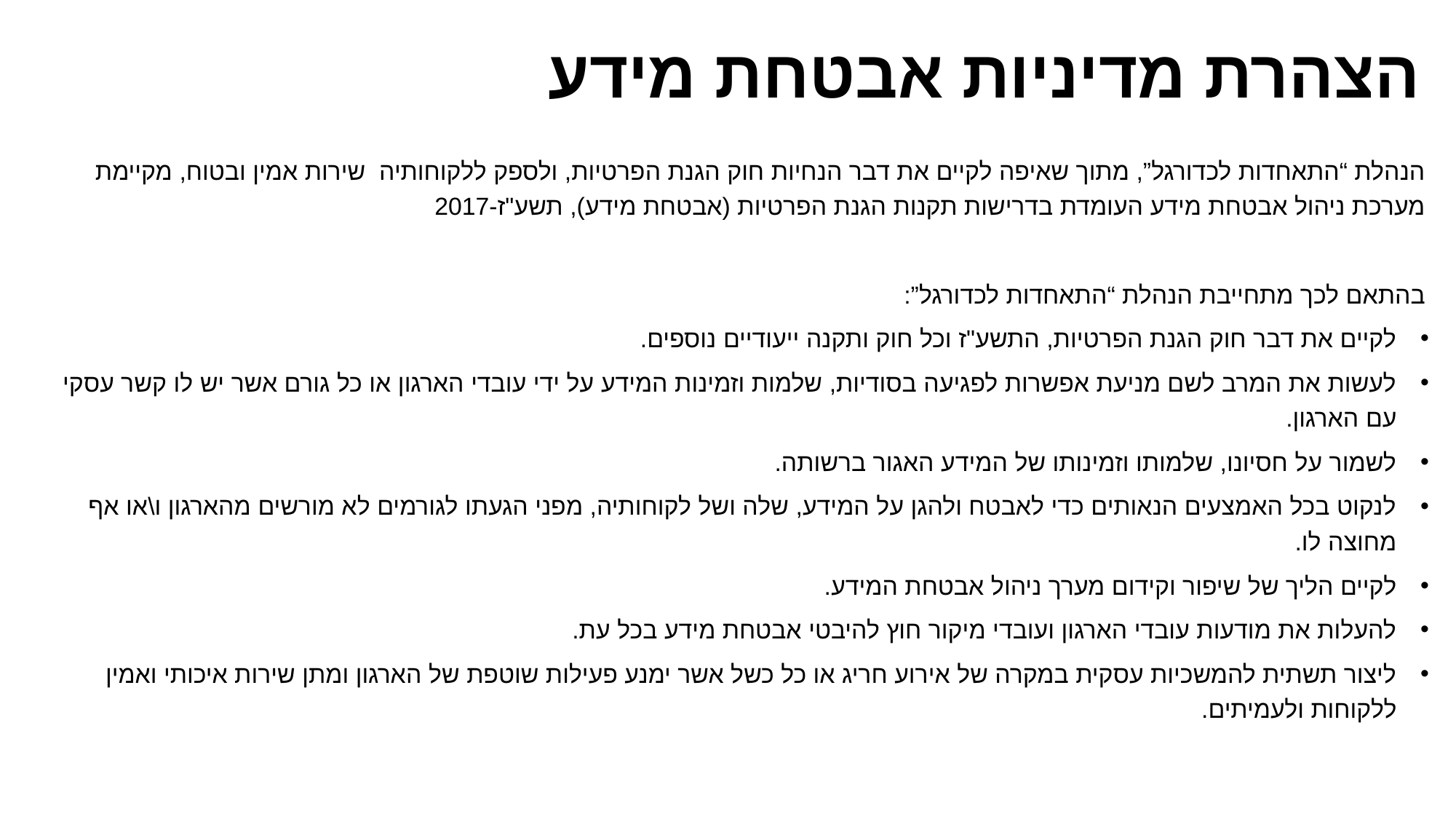

# הצהרת מדיניות אבטחת מידע
הנהלת “התאחדות לכדורגל”, מתוך שאיפה לקיים את דבר הנחיות חוק הגנת הפרטיות, ולספק ללקוחותיה  שירות אמין ובטוח, מקיימת מערכת ניהול אבטחת מידע העומדת בדרישות תקנות הגנת הפרטיות (אבטחת מידע), תשע"ז-2017

בהתאם לכך מתחייבת הנהלת “התאחדות לכדורגל”:
לקיים את דבר חוק הגנת הפרטיות, התשע"ז וכל חוק ותקנה ייעודיים נוספים.
לעשות את המרב לשם מניעת אפשרות לפגיעה בסודיות, שלמות וזמינות המידע על ידי עובדי הארגון או כל גורם אשר יש לו קשר עסקי עם הארגון.
לשמור על חסיונו, שלמותו וזמינותו של המידע האגור ברשותה.
לנקוט בכל האמצעים הנאותים כדי לאבטח ולהגן על המידע, שלה ושל לקוחותיה, מפני הגעתו לגורמים לא מורשים מהארגון ו\או אף מחוצה לו.
לקיים הליך של שיפור וקידום מערך ניהול אבטחת המידע.
להעלות את מודעות עובדי הארגון ועובדי מיקור חוץ להיבטי אבטחת מידע בכל עת.
ליצור תשתית להמשכיות עסקית במקרה של אירוע חריג או כל כשל אשר ימנע פעילות שוטפת של הארגון ומתן שירות איכותי ואמין ללקוחות ולעמיתים.